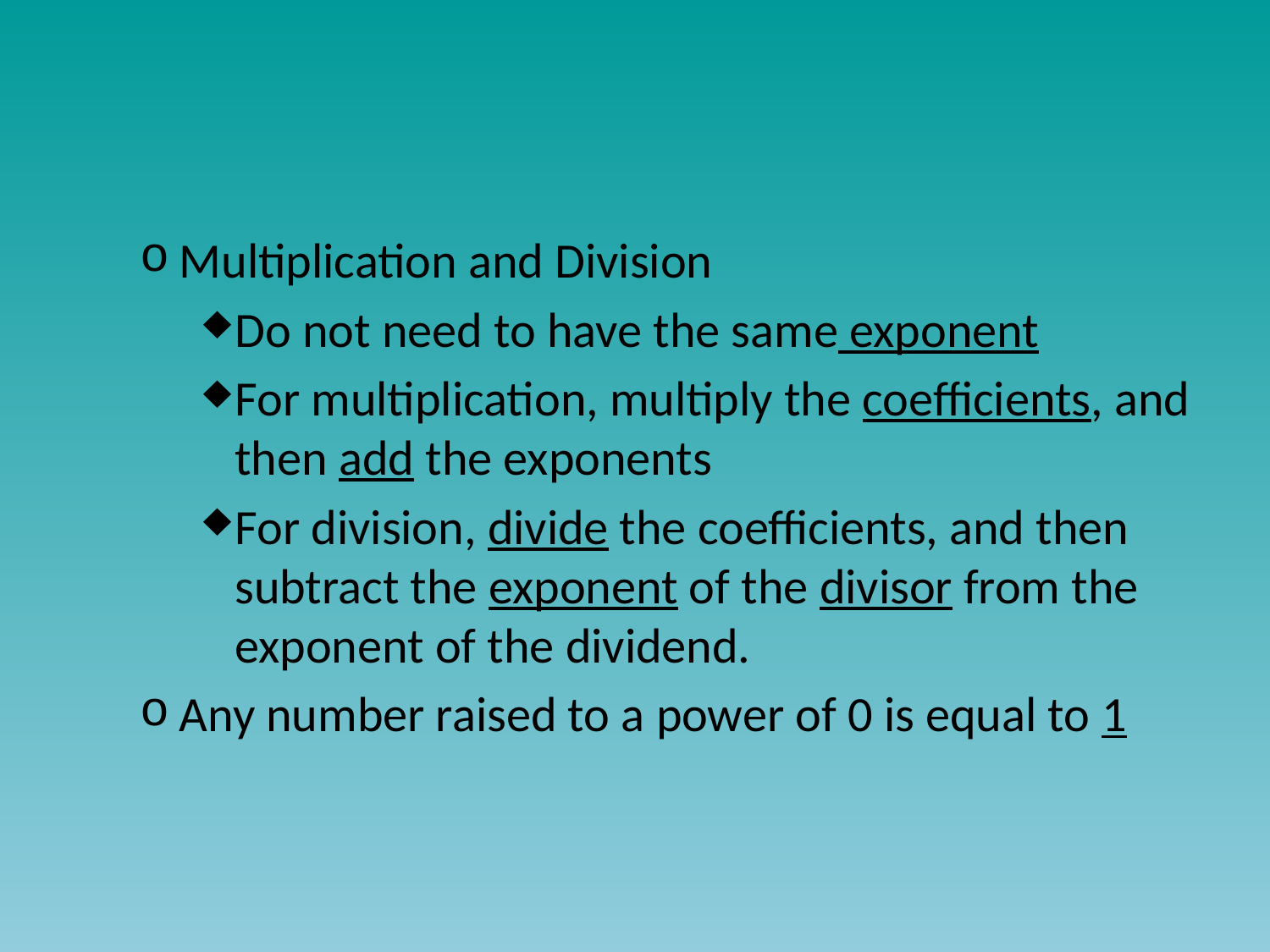

#
Multiplication and Division
Do not need to have the same exponent
For multiplication, multiply the coefficients, and then add the exponents
For division, divide the coefficients, and then subtract the exponent of the divisor from the exponent of the dividend.
Any number raised to a power of 0 is equal to 1